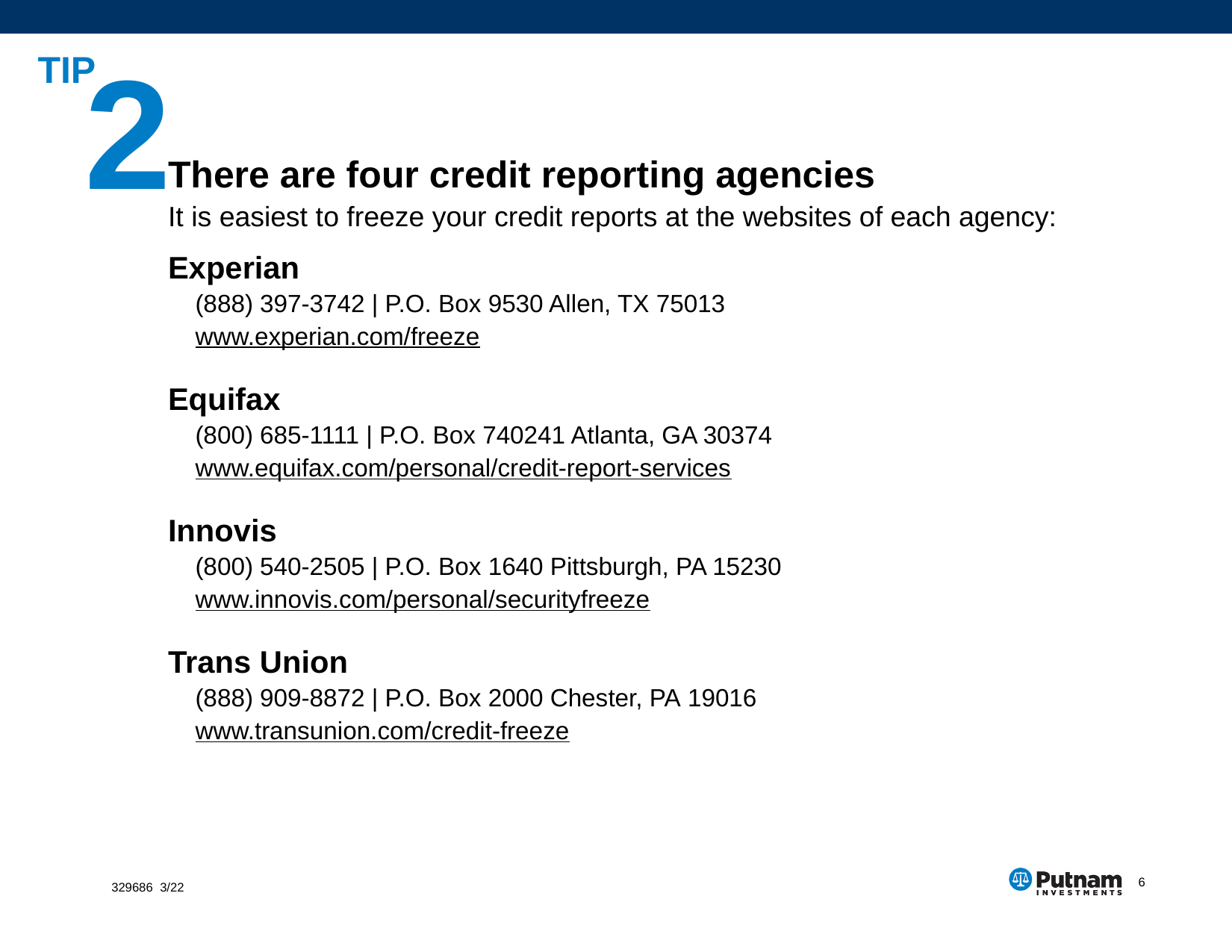

# 2
There are four credit reporting agencies
It is easiest to freeze your credit reports at the websites of each agency:
Experian
(888) 397-3742 | P.O. Box 9530 Allen, TX 75013
www.experian.com/freeze
Equifax
(800) 685-1111 | P.O. Box 740241 Atlanta, GA 30374
www.equifax.com/personal/credit-report-services
Innovis
(800) 540-2505 | P.O. Box 1640 Pittsburgh, PA 15230 www.innovis.com/personal/securityfreeze
Trans Union
(888) 909-8872 | P.O. Box 2000 Chester, PA 19016
www.transunion.com/credit-freeze